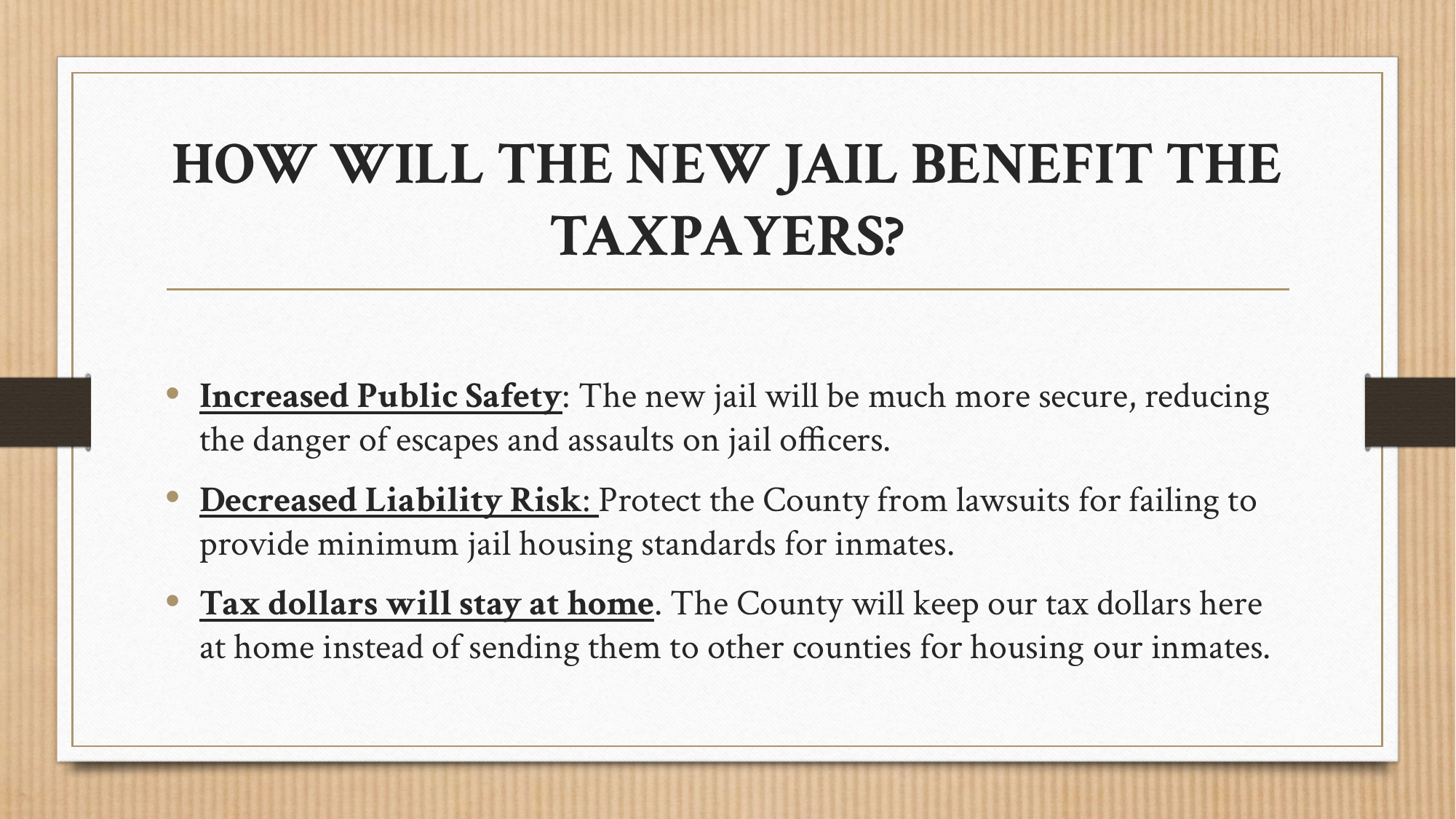

# How will the new Jail benefit the taxpayers?

Increased Public Safety: The new jail will be much more secure, reducing the danger of escapes and assaults on jail officers.
Decreased Liability Risk: Protect the County from lawsuits for failing to provide minimum jail housing standards for inmates.
Tax dollars will stay at home. The County will keep our tax dollars here at home instead of sending them to other counties for housing our inmates.